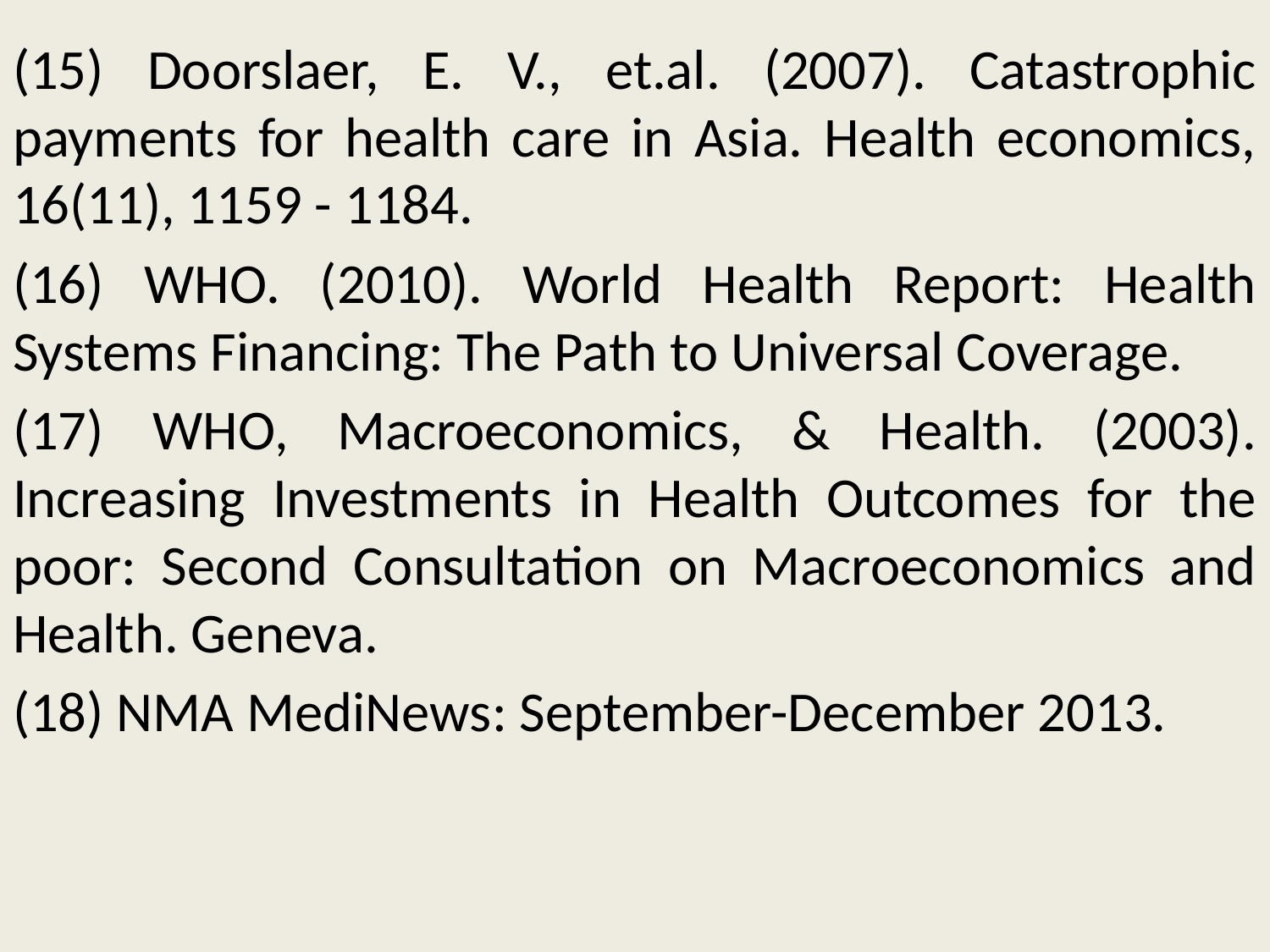

(15) Doorslaer, E. V., et.al. (2007). Catastrophic payments for health care in Asia. Health economics, 16(11), 1159 - 1184.
(16) WHO. (2010). World Health Report: Health Systems Financing: The Path to Universal Coverage.
(17) WHO, Macroeconomics, & Health. (2003). Increasing Investments in Health Outcomes for the poor: Second Consultation on Macroeconomics and Health. Geneva.
(18) NMA MediNews: September-December 2013.